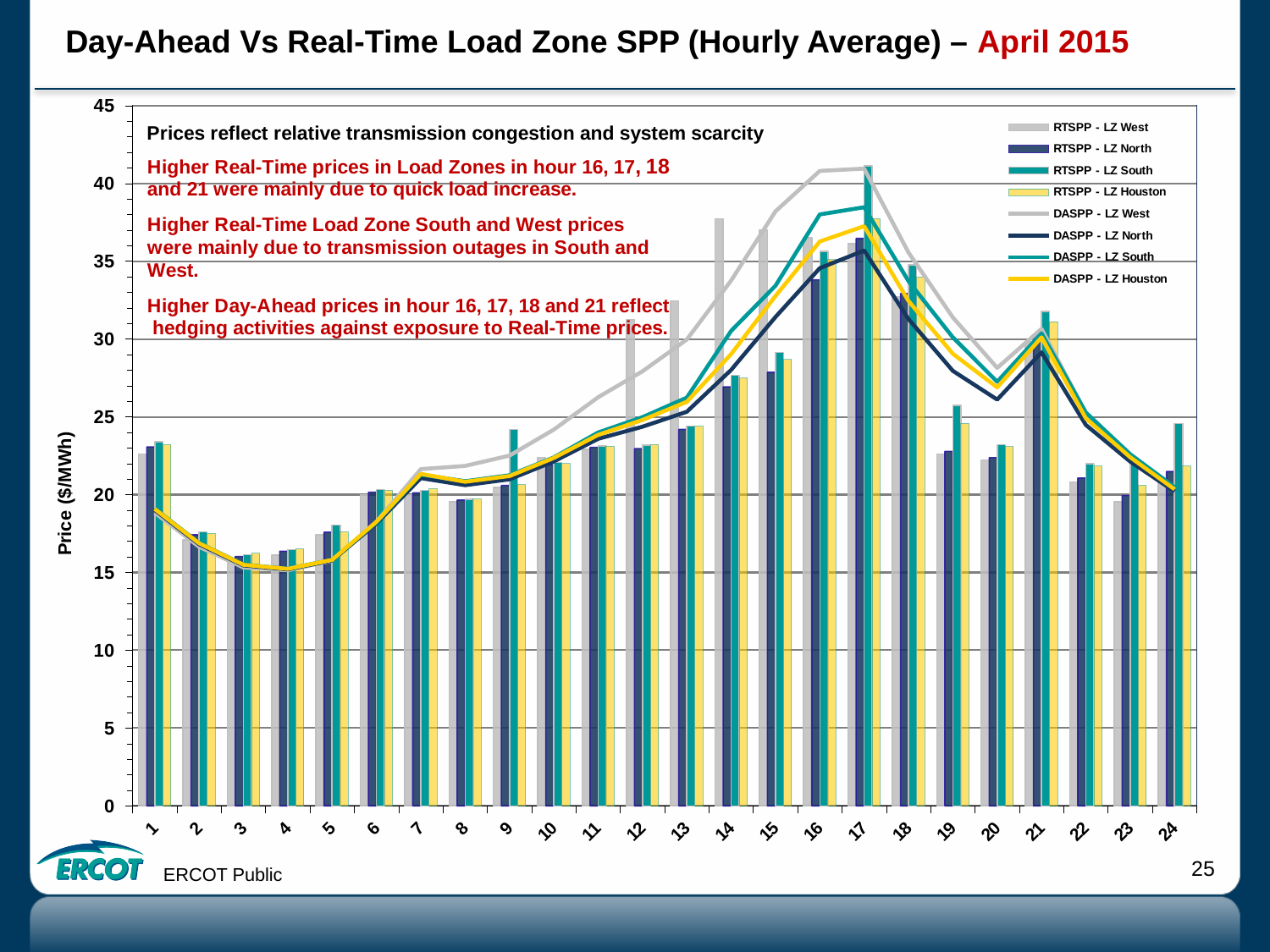

# Day-Ahead Vs Real-Time Load Zone SPP (Hourly Average) – April 2015

### Chart

| Category | RTSPP - LZ West  | RTSPP - LZ North  | RTSPP - LZ South  | RTSPP - LZ Houston  | DASPP - LZ West  | DASPP - LZ North  | DASPP - LZ South  | DASPP - LZ Houston  |
|---|---|---|---|---|---|---|---|---|